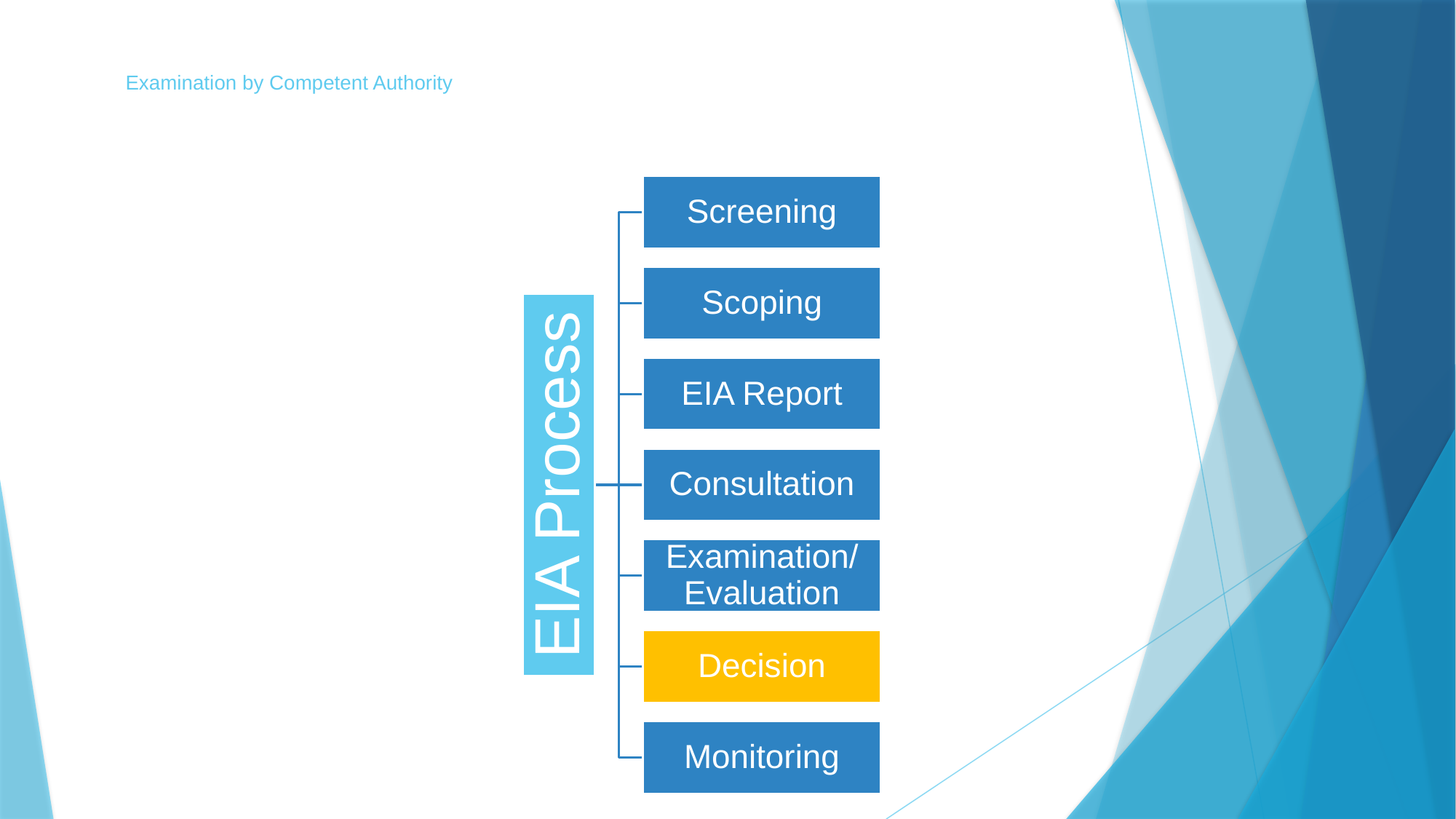

# Examination by Competent Authority

EIA Process
Screening
Scoping
EIA Report
Consultation
Examination/ Evaluation
Decision
Monitoring